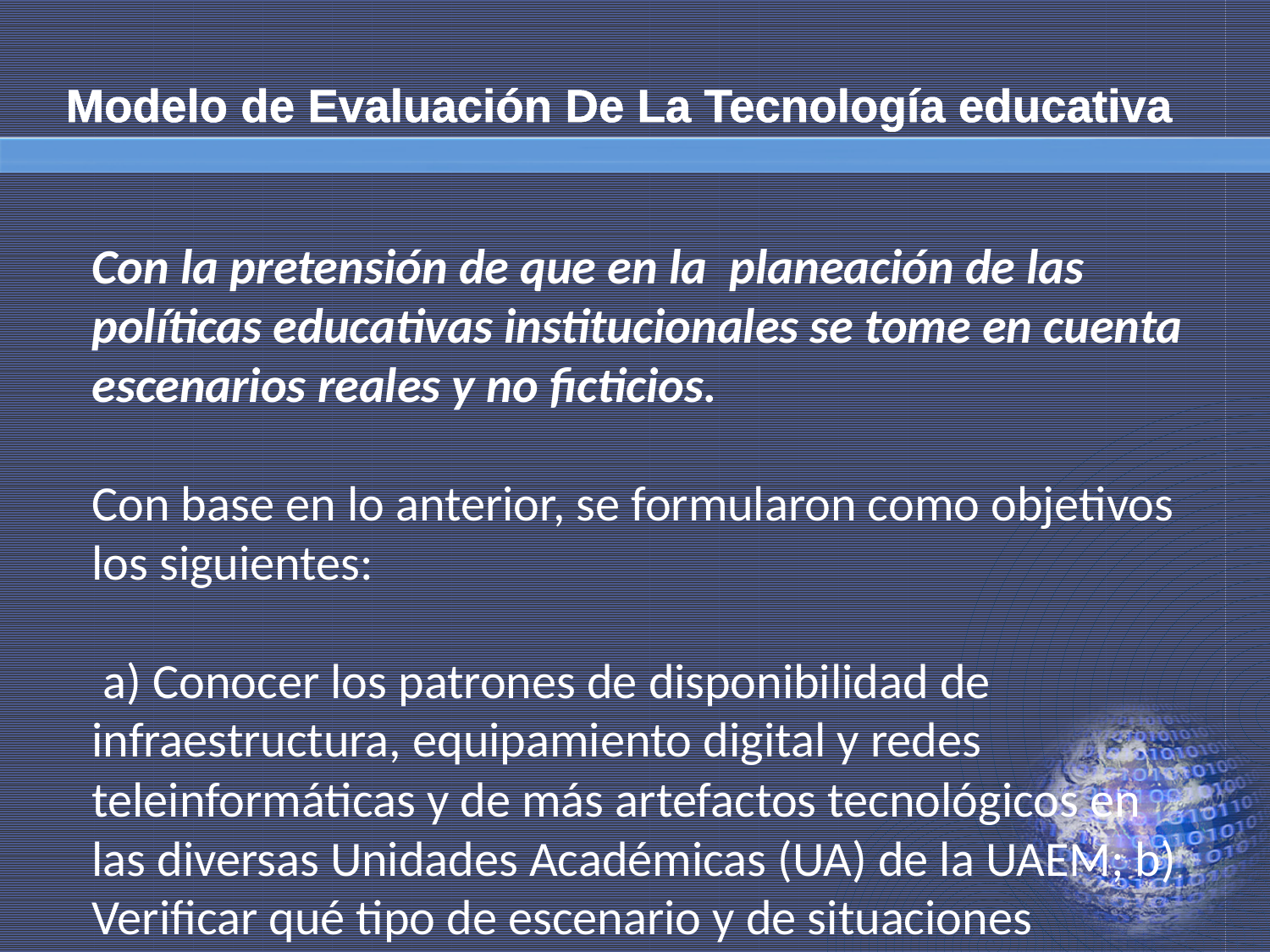

# Modelo de Evaluación De La Tecnología educativa

Con la pretensión de que en la  planeación de las políticas educativas institucionales se tome en cuenta  escenarios reales y no ficticios.

Con base en lo anterior, se formularon como objetivos los siguientes:

 a) Conocer los patrones de disponibilidad de infraestructura, equipamiento digital y redes teleinformáticas y de más artefactos tecnológicos en las diversas Unidades Académicas (UA) de la UAEM; b) Verificar qué tipo de escenario y de situaciones emergen, desde la perspectiva de los profesores e investigadores de tiempo completo con la implantación, apropiación y uso de las TIC y red Internet de la UAEM, en los distintos escenarios de las UA con sus diversos equipamientos y cómo perciben las fuerzas y debilidades existentes.

Los resultados de esta primera fase  de la investigación ya fueron publicados en las Memorias del Encuentro Internacional Virtual Educa 2008, Zaragoza-España: PONENCIA: NIVEL DE IMPLANTACIÓN DE LAS TIC EN LAS UNIVERSIDADES PÚBLICAS MEXICANAS. Estudio de caso-exploratorio: UAEM, Estado de Morelos: Serafín Ángel Torres Velandia et al., (2008).